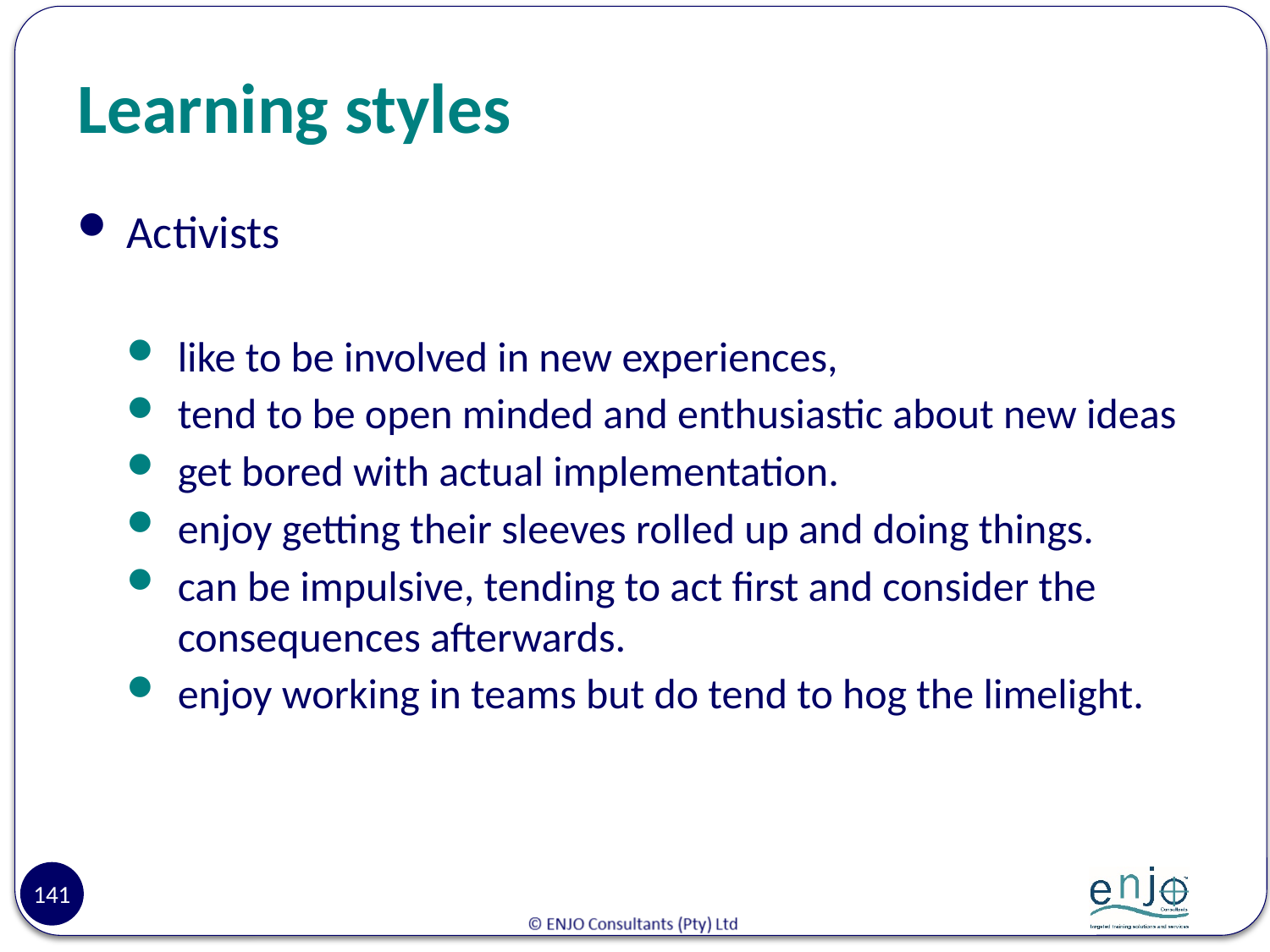

# Learning styles
Activists

like to be involved in new experiences,
tend to be open minded and enthusiastic about new ideas
get bored with actual implementation.
enjoy getting their sleeves rolled up and doing things.
can be impulsive, tending to act first and consider the consequences afterwards.
enjoy working in teams but do tend to hog the limelight.

141